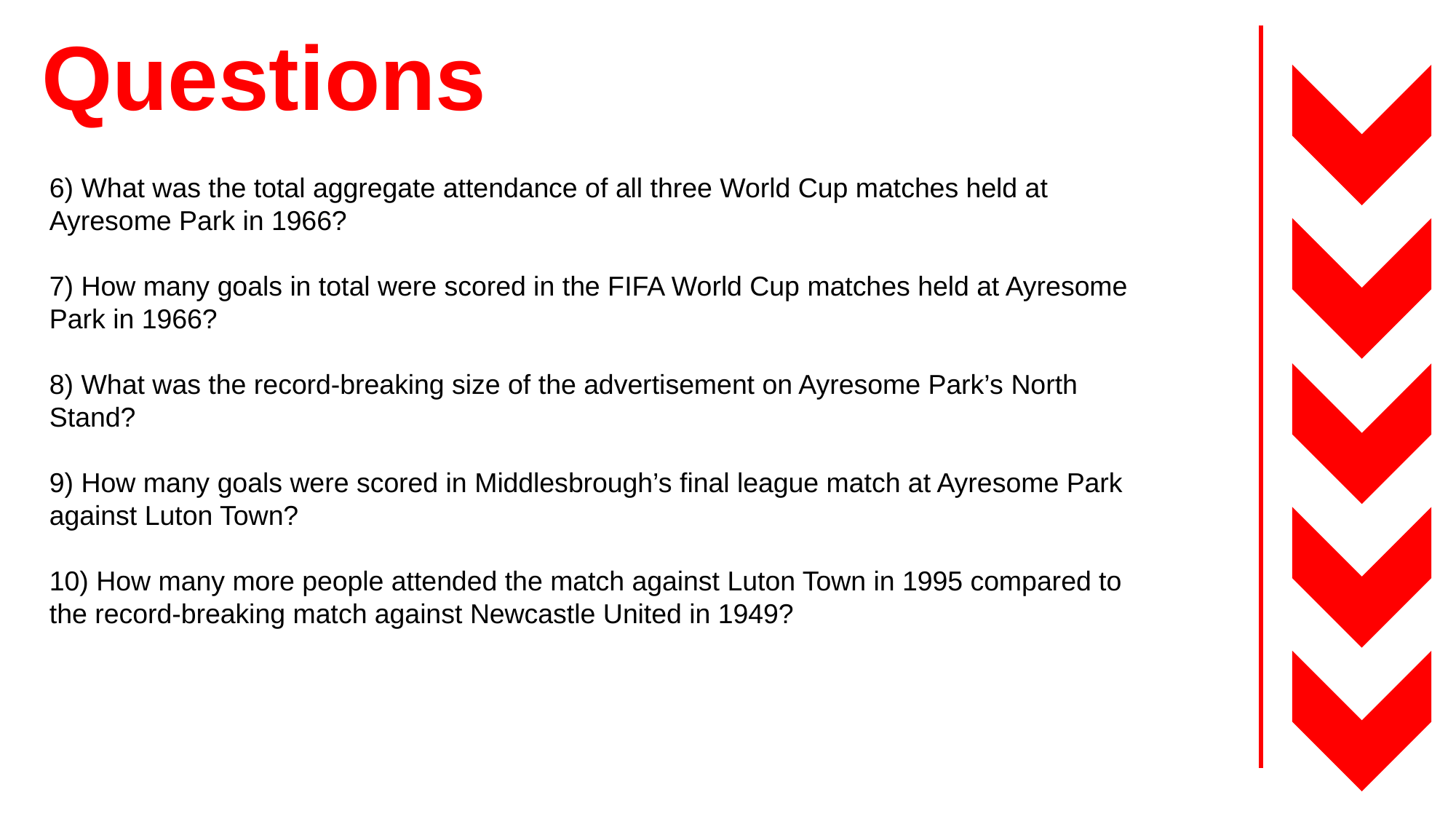

Questions

6) What was the total aggregate attendance of all three World Cup matches held at Ayresome Park in 1966?

7) How many goals in total were scored in the FIFA World Cup matches held at Ayresome Park in 1966?

8) What was the record-breaking size of the advertisement on Ayresome Park’s North Stand?

9) How many goals were scored in Middlesbrough’s final league match at Ayresome Park against Luton Town?

10) How many more people attended the match against Luton Town in 1995 compared to the record-breaking match against Newcastle United in 1949?